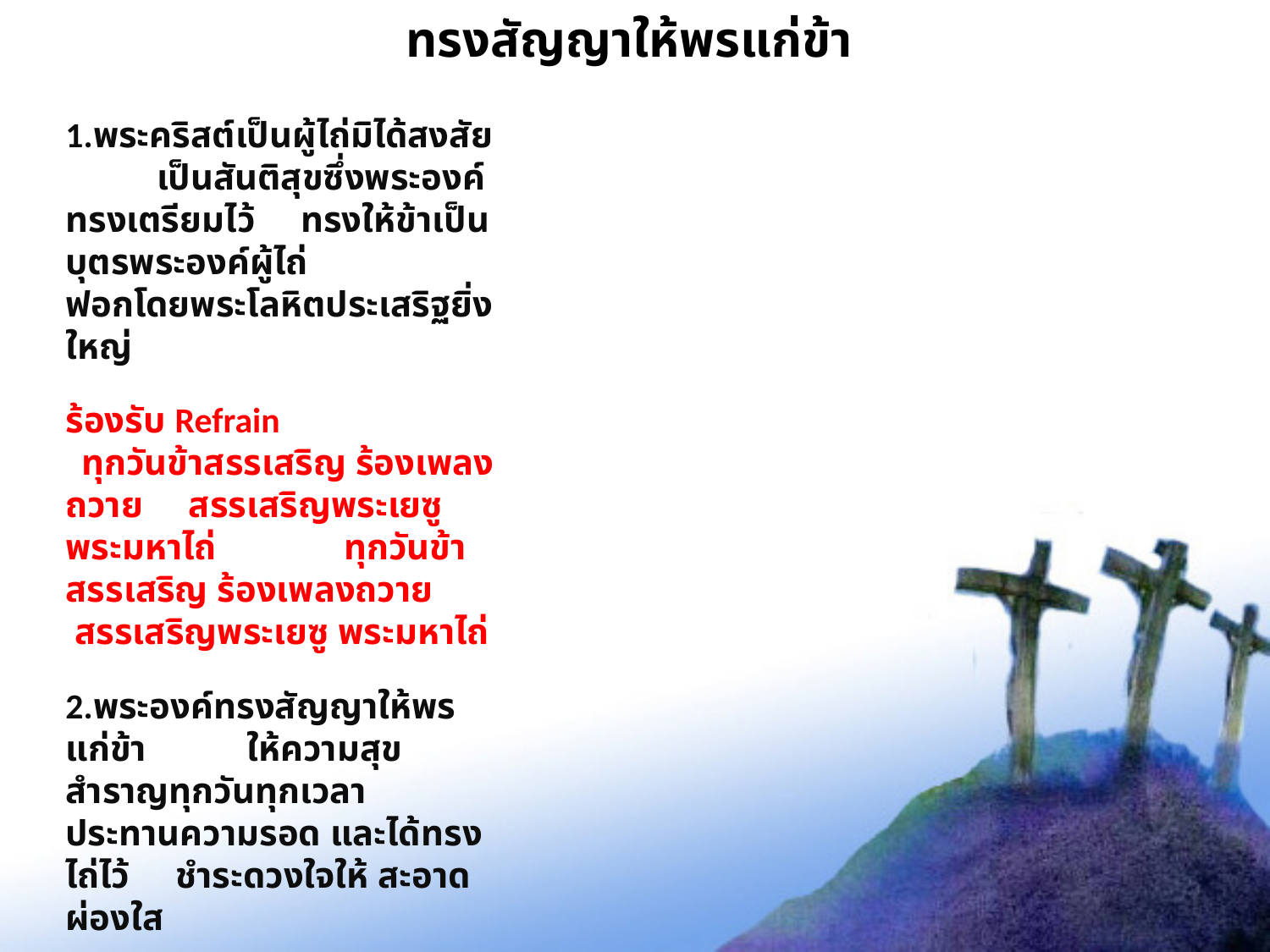

# ทรงสัญญาให้พรแก่ข้า
1.พระคริสต์เป็นผู้ไถ่มิได้สงสัย           เป็นสันติสุขซึ่งพระองค์ทรงเตรียมไว้     ทรงให้ข้าเป็นบุตรพระองค์ผู้ไถ่               ฟอกโดยพระโลหิตประเสริฐยิ่งใหญ่

ร้องรับ Refrain                             ทุกวันข้าสรรเสริญ ร้องเพลงถวาย     สรรเสริญพระเยซู พระมหาไถ่              ทุกวันข้าสรรเสริญ ร้องเพลงถวาย        สรรเสริญพระเยซู พระมหาไถ่

2.พระองค์ทรงสัญญาให้พรแก่ข้า           ให้ความสุขสำราญทุกวันทุกเวลา       ประทานความรอด และได้ทรงไถ่ไว้     ชำระดวงใจให้ สะอาดผ่องใส

3.เมื่อตามพระองค์ ข้าอยู่เย็นเป็นสุขพระองค์สถิตภายในใจจึงพ้นทุกข์           ข้าเฝ้าและคอยอยู่ ผู้ไถ่จะมา                คอยด้วยความรัก จนถึงวันเวลา